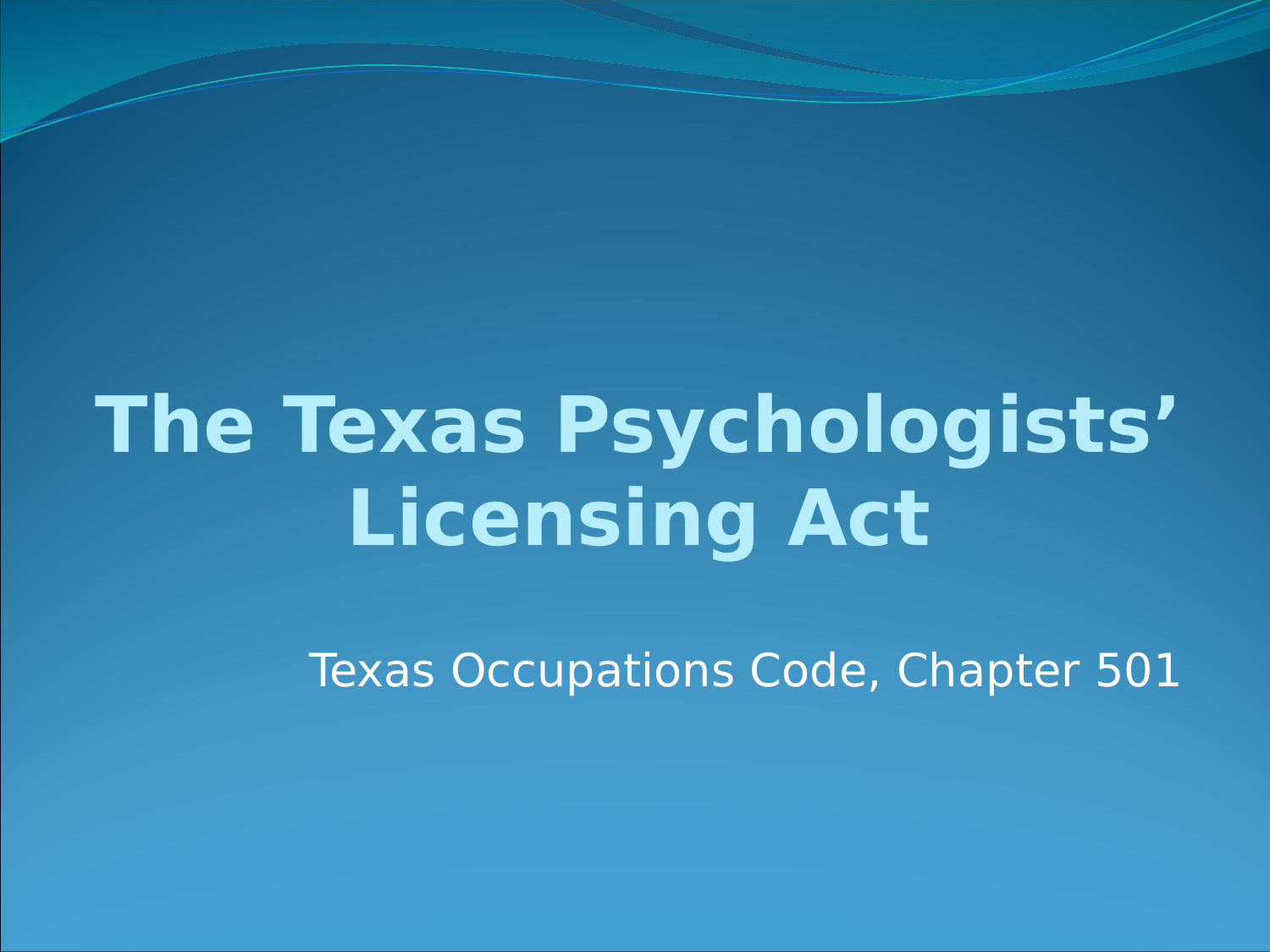

# The Texas Psychologists’ Licensing Act
Texas Occupations Code, Chapter 501